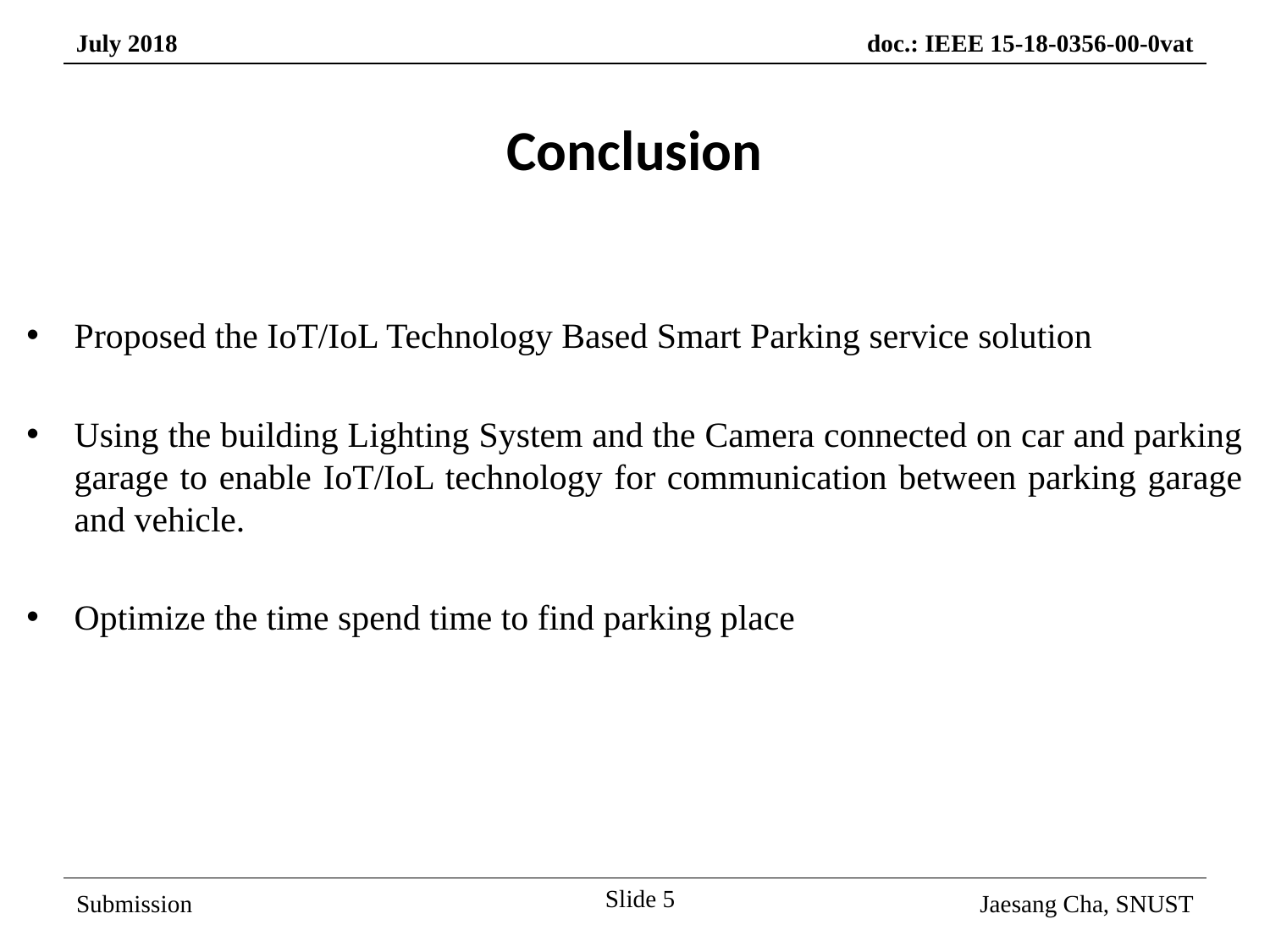

Conclusion
Proposed the IoT/IoL Technology Based Smart Parking service solution

Using the building Lighting System and the Camera connected on car and parking garage to enable IoT/IoL technology for communication between parking garage and vehicle.

Optimize the time spend time to find parking place
Slide 5